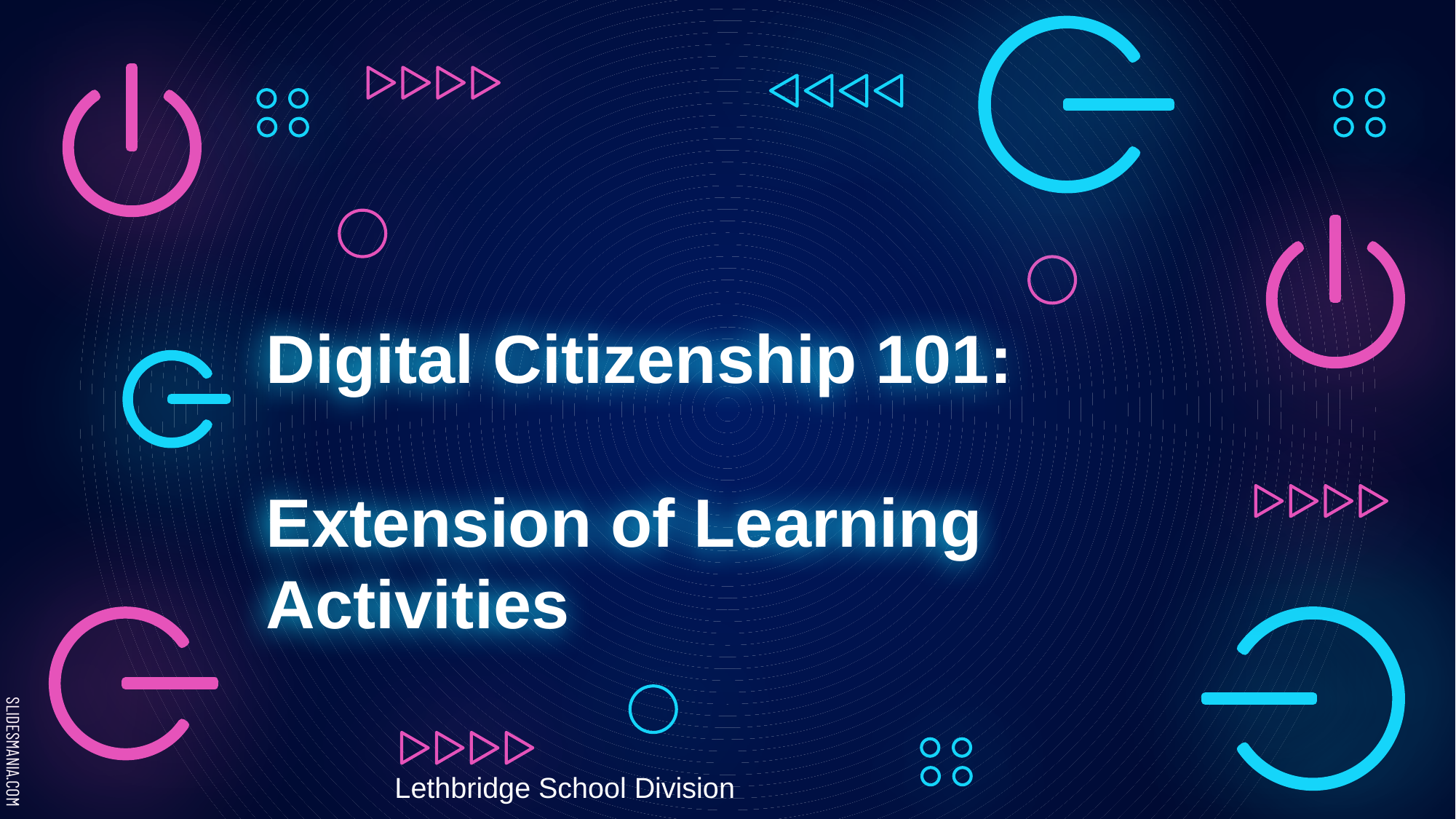

# Digital Citizenship 101:

Extension of Learning Activities
Lethbridge School Division